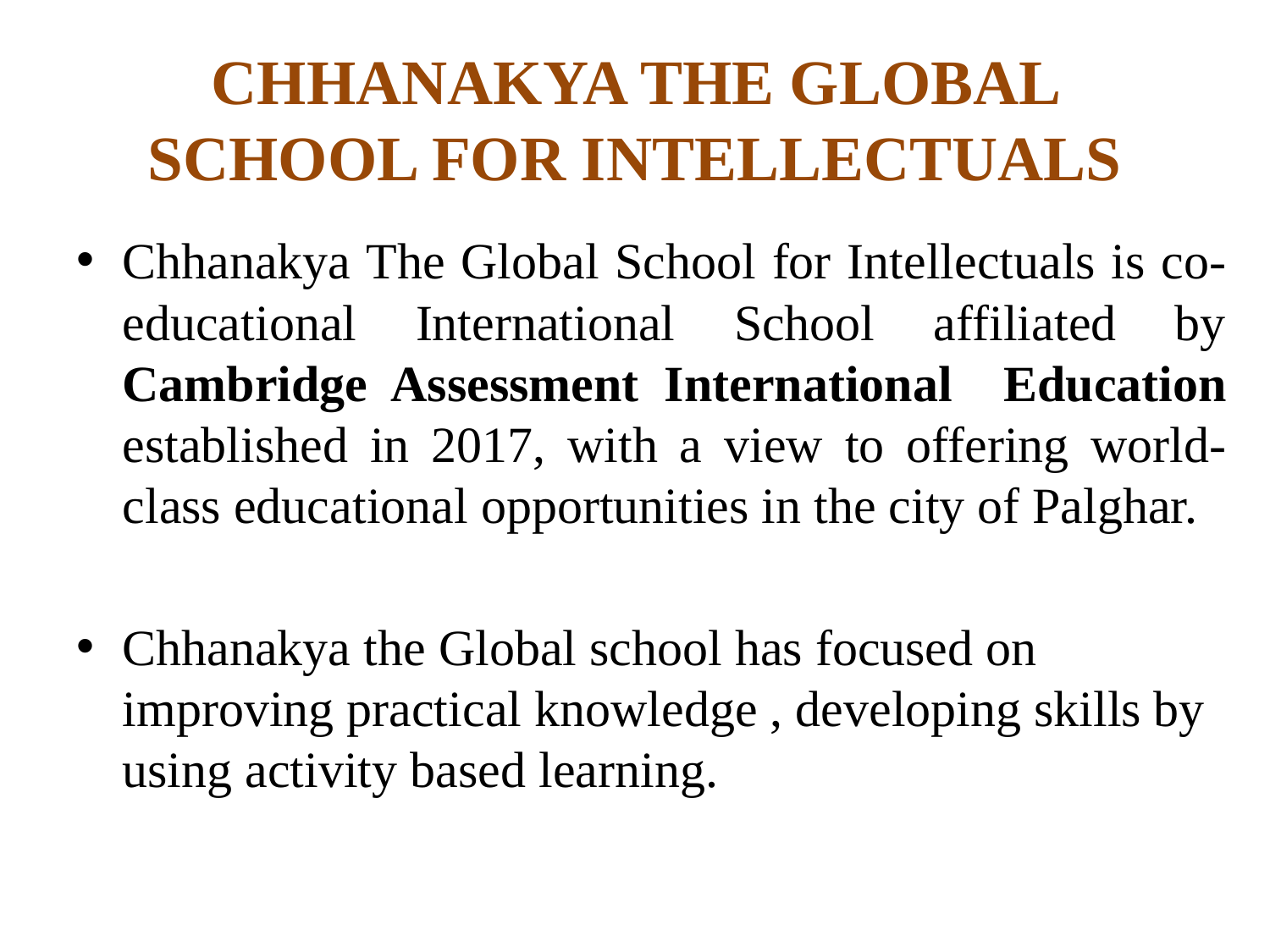

# CHHANAKYA THE GLOBAL SCHOOL FOR INTELLECTUALS
Chhanakya The Global School for Intellectuals is co-educational International School affiliated by Cambridge Assessment International  Education established in 2017, with a view to offering world-class educational opportunities in the city of Palghar.

Chhanakya the Global school has focused on  improving practical knowledge , developing skills by using activity based learning.